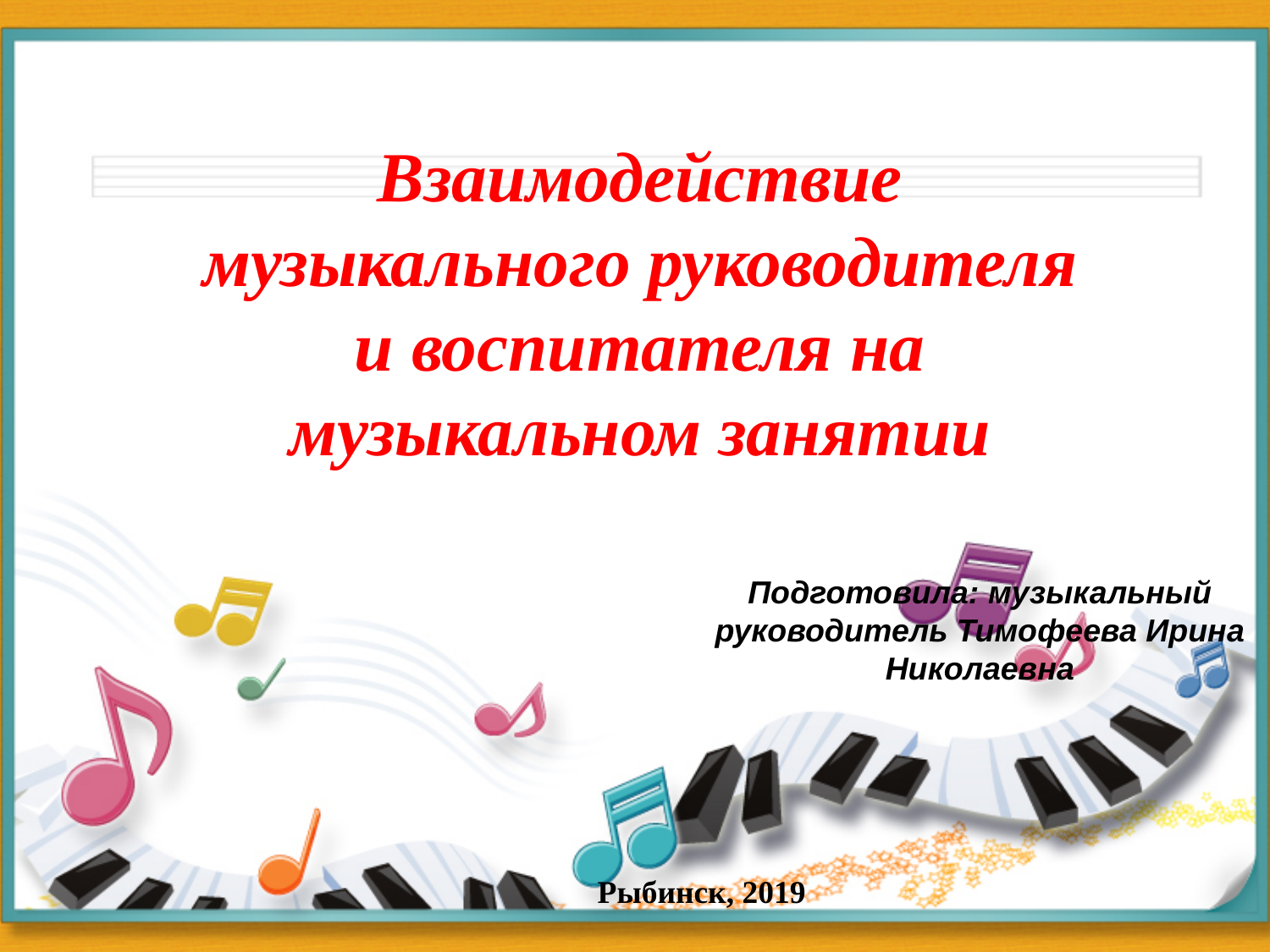

Взаимодействие музыкального руководителя и воспитателя на музыкальном занятии
Подготовила: музыкальный руководитель Тимофеева Ирина Николаевна
Рыбинск, 2019